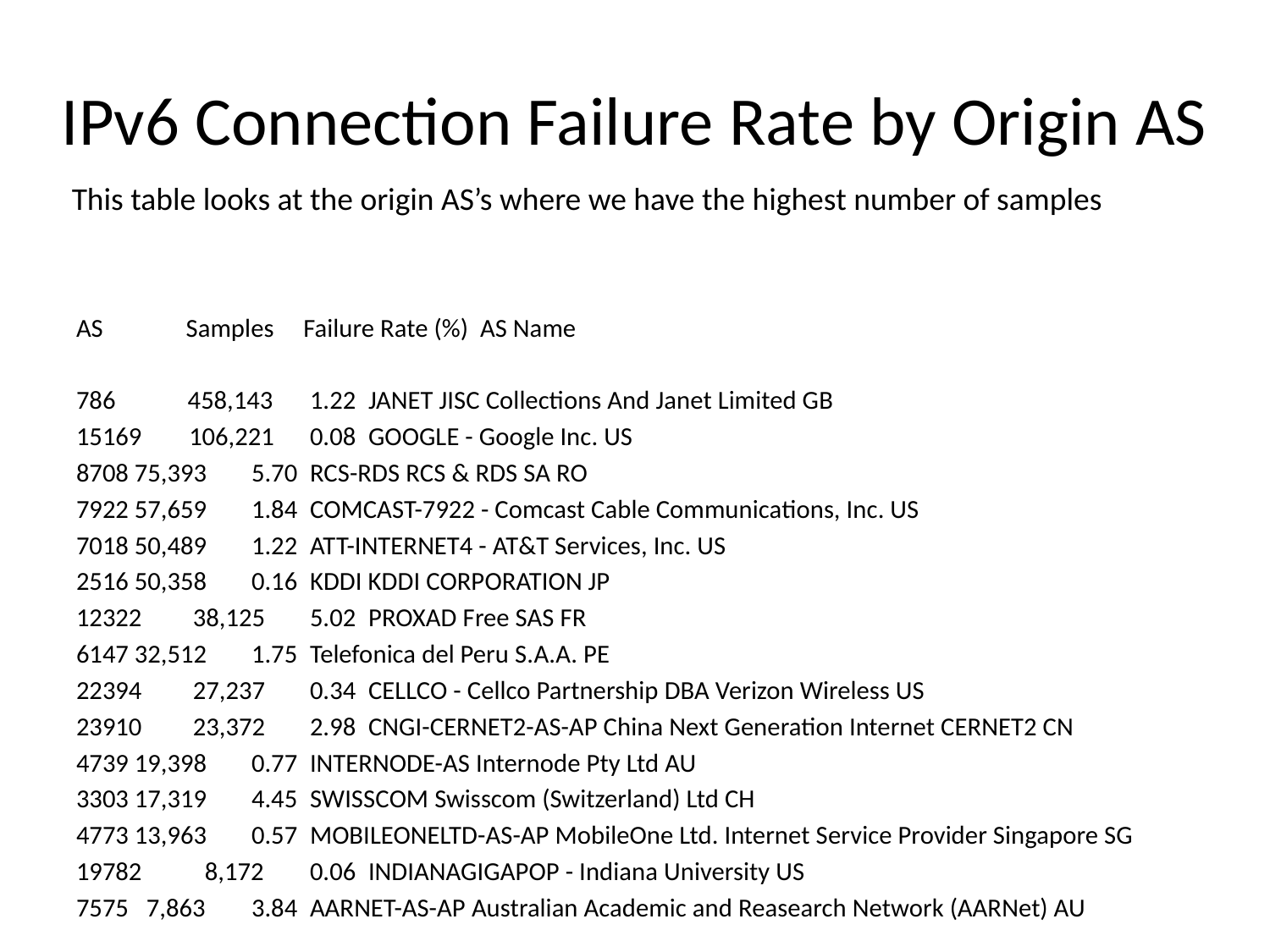

# IPv6 Connection Failure Rate by Origin AS
This table looks at the origin AS’s where we have the highest number of samples
AS              Samples     Failure Rate (%)  AS Name

786	         458,143 	1.22	JANET JISC Collections And Janet Limited GB
15169        106,221 	0.08	GOOGLE - Google Inc. US
8708 		75,393 	5.70	RCS-RDS RCS & RDS SA RO
7922 		57,659 	1.84	COMCAST-7922 - Comcast Cable Communications, Inc. US
7018 		50,489 	1.22	ATT-INTERNET4 - AT&T Services, Inc. US
2516 		50,358 	0.16	KDDI KDDI CORPORATION JP
12322 	38,125 	5.02	PROXAD Free SAS FR
6147 		32,512 	1.75	Telefonica del Peru S.A.A. PE
22394 	27,237 	0.34	CELLCO - Cellco Partnership DBA Verizon Wireless US
23910 	23,372 	2.98	CNGI-CERNET2-AS-AP China Next Generation Internet CERNET2 CN
4739 		19,398 	0.77	INTERNODE-AS Internode Pty Ltd AU
3303 		17,319 	4.45	SWISSCOM Swisscom (Switzerland) Ltd CH
4773 		13,963 	0.57	MOBILEONELTD-AS-AP MobileOne Ltd. Internet Service Provider Singapore SG
19782 	  8,172 	0.06	INDIANAGIGAPOP - Indiana University US
7575 		  7,863 	3.84	AARNET-AS-AP Australian Academic and Reasearch Network (AARNet) AU